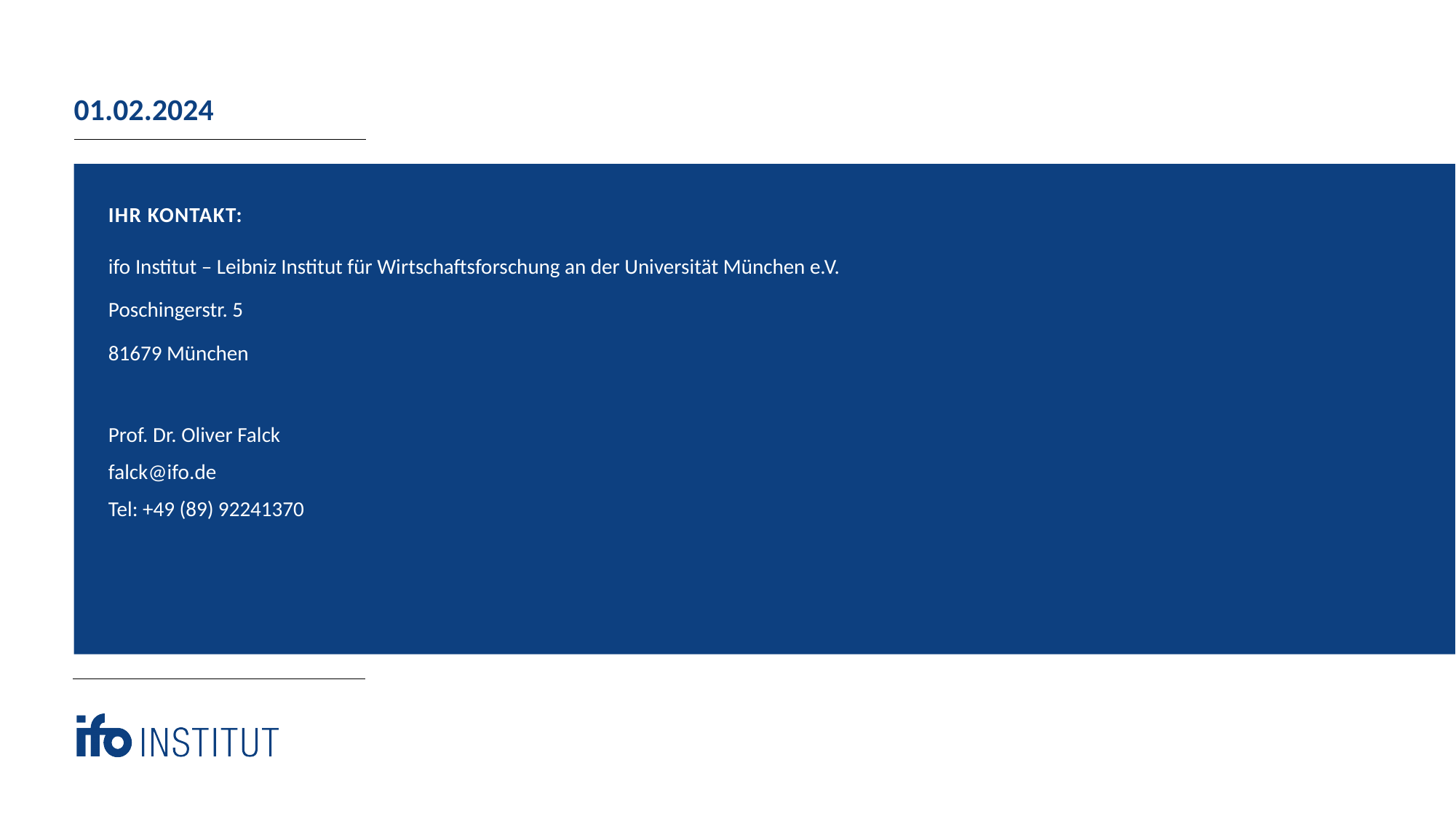

01.02.2024
Ihr Kontakt:
# ifo Institut – Leibniz Institut für Wirtschaftsforschung an der Universität München e.V. Poschingerstr. 5 81679 München
Prof. Dr. Oliver Falck
falck@ifo.de
Tel: +49 (89) 92241370